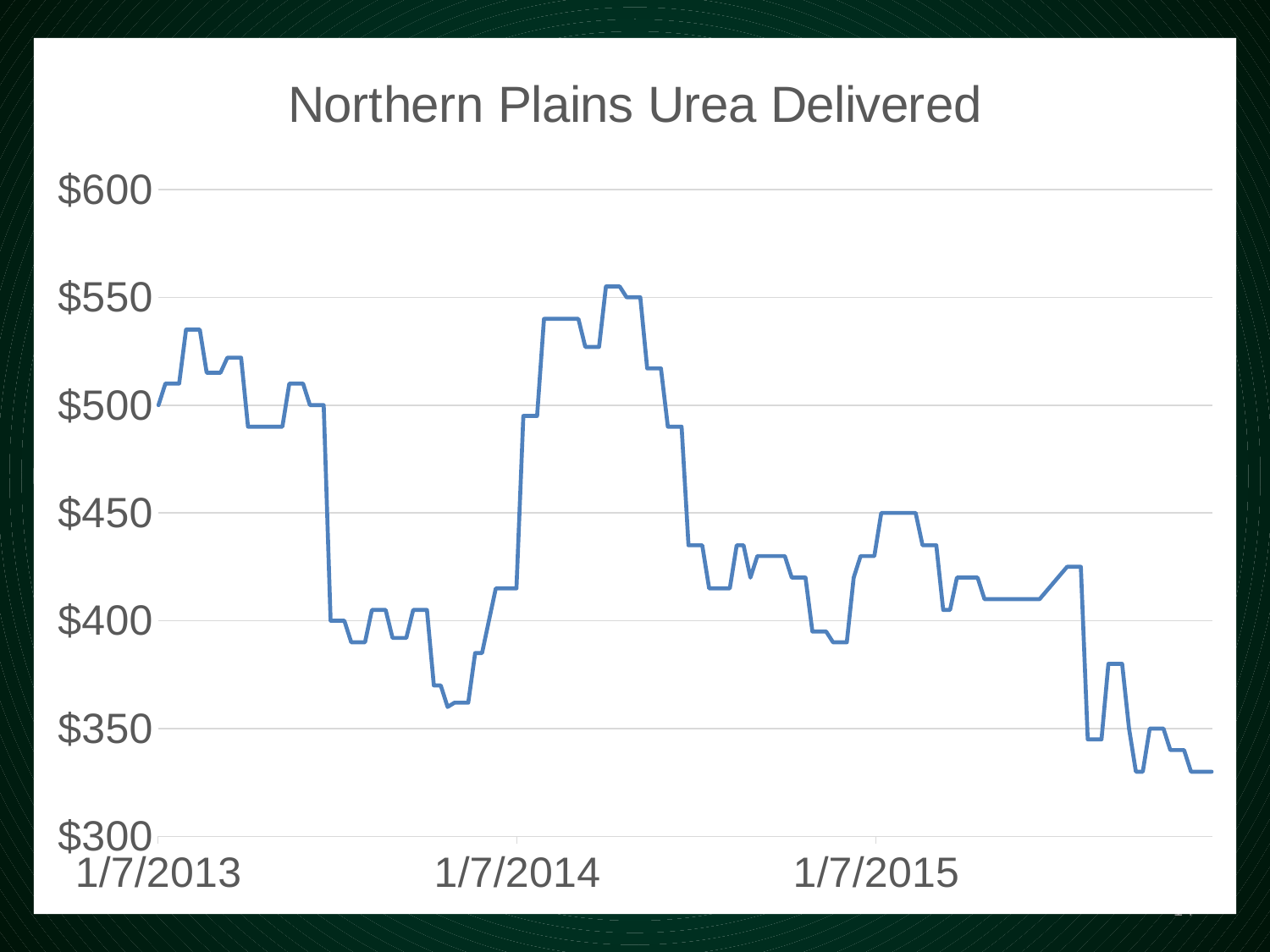

### Chart: Northern Plains Urea Delivered

| Category |  |
|---|---|
| 41281 | 500.0 |
| 41288 | 510.0 |
| 41295 | 510.0 |
| 41302 | 510.0 |
| 41309 | 535.0 |
| 41316 | 535.0 |
| 41323 | 535.0 |
| 41330 | 515.0 |
| 41337 | 515.0 |
| 41344 | 515.0 |
| 41351 | 522.0 |
| 41358 | 522.0 |
| 41365 | 522.0 |
| 41372 | 490.0 |
| 41379 | 490.0 |
| 41386 | 490.0 |
| 41393 | 490.0 |
| 41400 | 490.0 |
| 41407 | 490.0 |
| 41414 | 510.0 |
| 41421 | 510.0 |
| 41428 | 510.0 |
| 41435 | 500.0 |
| 41442 | 500.0 |
| 41449 | 500.0 |
| 41456 | 400.0 |
| 41463 | 400.0 |
| 41470 | 400.0 |
| 41477 | 390.0 |
| 41484 | 390.0 |
| 41491 | 390.0 |
| 41498 | 405.0 |
| 41505 | 405.0 |
| 41512 | 405.0 |
| 41519 | 392.0 |
| 41526 | 392.0 |
| 41533 | 392.0 |
| 41540 | 405.0 |
| 41547 | 405.0 |
| 41554 | 405.0 |
| 41561 | 370.0 |
| 41568 | 370.0 |
| 41575 | 360.0 |
| 41582 | 362.0 |
| 41589 | 362.0 |
| 41596 | 362.0 |
| 41603 | 385.0 |
| 41610 | 385.0 |
| 41617 | 400.0 |
| 41624 | 415.0 |
| 41631 | 415.0 |
| 41645 | 415.0 |
| 41652 | 495.0 |
| 41659 | 495.0 |
| 41666 | 495.0 |
| 41673 | 540.0 |
| 41680 | 540.0 |
| 41687 | 540.0 |
| 41694 | 540.0 |
| 41701 | 540.0 |
| 41708 | 540.0 |
| 41715 | 527.0 |
| 41722 | 527.0 |
| 41729 | 527.0 |
| 41736 | 555.0 |
| 41743 | 555.0 |
| 41750 | 555.0 |
| 41757 | 550.0 |
| 41764 | 550.0 |
| 41771 | 550.0 |
| 41778 | 517.0 |
| 41785 | 517.0 |
| 41792 | 517.0 |
| 41799 | 490.0 |
| 41806 | 490.0 |
| 41813 | 490.0 |
| 41820 | 435.0 |
| 41827 | 435.0 |
| 41834 | 435.0 |
| 41841 | 415.0 |
| 41848 | 415.0 |
| 41855 | 415.0 |
| 41862 | 415.0 |
| 41869 | 435.0 |
| 41876 | 435.0 |
| 41883 | 420.0 |
| 41890 | 430.0 |
| 41897 | 430.0 |
| 41904 | 430.0 |
| 41911 | 430.0 |
| 41918 | 430.0 |
| 41925 | 420.0 |
| 41932 | 420.0 |
| 41939 | 420.0 |
| 41946 | 395.0 |
| 41953 | 395.0 |
| 41960 | 395.0 |
| 41967 | 390.0 |
| 41974 | 390.0 |
| 41981 | 390.0 |
| 41988 | 420.0 |
| 41995 | 430.0 |
| 42009 | 430.0 |
| 42016 | 450.0 |
| 42023 | 450.0 |
| 42030 | 450.0 |
| 42037 | 450.0 |
| 42044 | 450.0 |
| 42051 | 450.0 |
| 42058 | 435.0 |
| 42065 | 435.0 |
| 42072 | 435.0 |
| 42079 | 405.0 |
| 42086 | 405.0 |
| 42093 | 420.0 |
| 42100 | 420.0 |
| 42107 | 420.0 |
| 42114 | 420.0 |
| 42121 | 410.0 |
| 42128 | 410.0 |
| 42135 | 410.0 |
| 42142 | 410.0 |
| 42149 | 410.0 |
| 42156 | 410.0 |
| 42163 | 410.0 |
| 42170 | 410.0 |
| 42177 | 410.0 |
| 42205 | 425.0 |
| 42212 | 425.0 |
| 42219 | 425.0 |
| 42226 | 345.0 |
| 42233 | 345.0 |
| 42240 | 345.0 |
| 42247 | 380.0 |
| 42254 | 380.0 |
| 42261 | 380.0 |
| 42268 | 350.0 |
| 42275 | 330.0 |
| 42282 | 330.0 |
| 42289 | 350.0 |
| 42296 | 350.0 |
| 42303 | 350.0 |
| 42310 | 340.0 |
| 42317 | 340.0 |
| 42324 | 340.0 |
| 42331 | 330.0 |
| 42338 | 330.0 |
| 42345 | 330.0 |
| 42352 | 330.0 |
# Urea

14